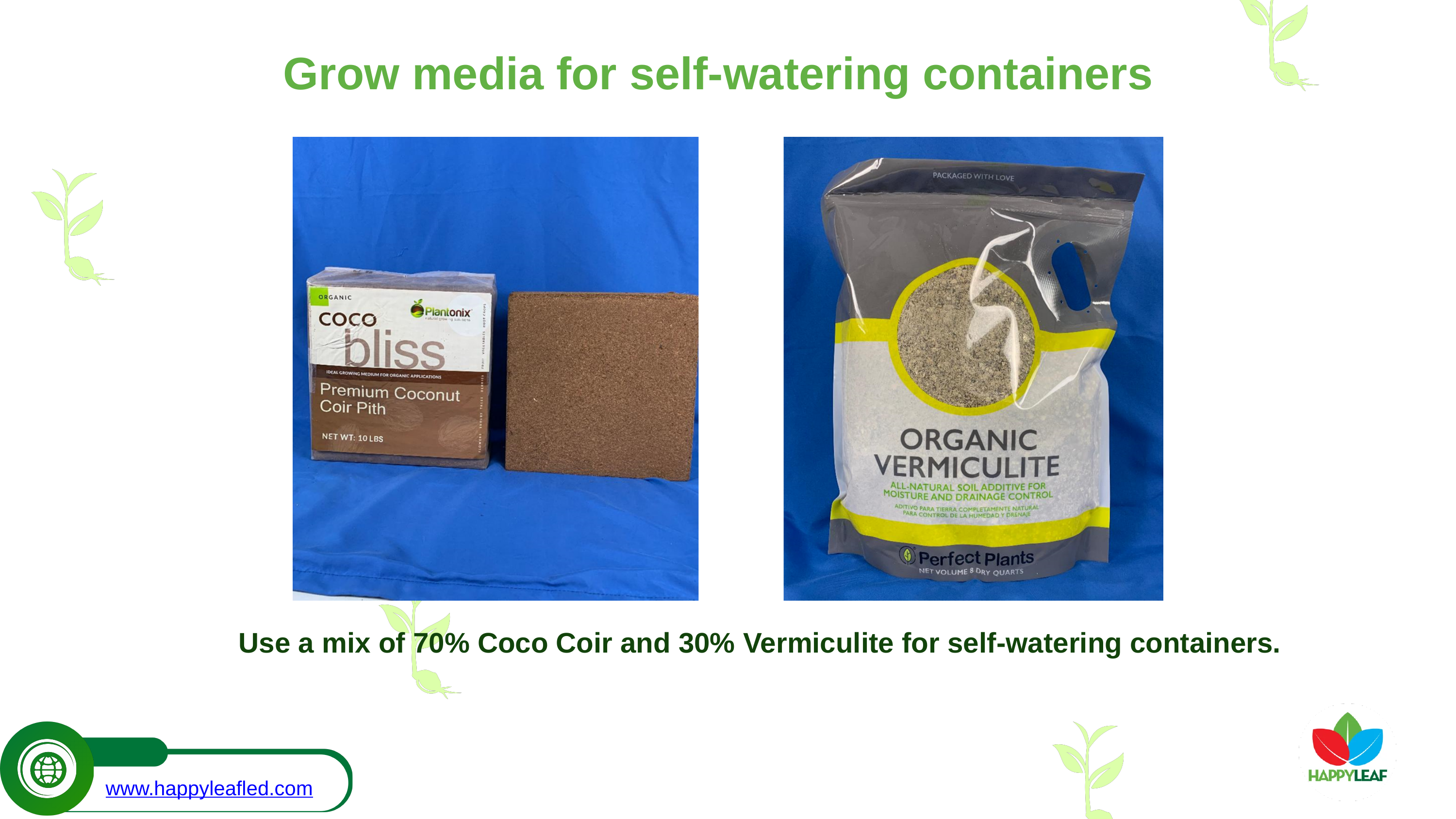

Grow media for self-watering containers

Use a mix of 70% Coco Coir and 30% Vermiculite for self-watering containers.

www.happyleafled.com